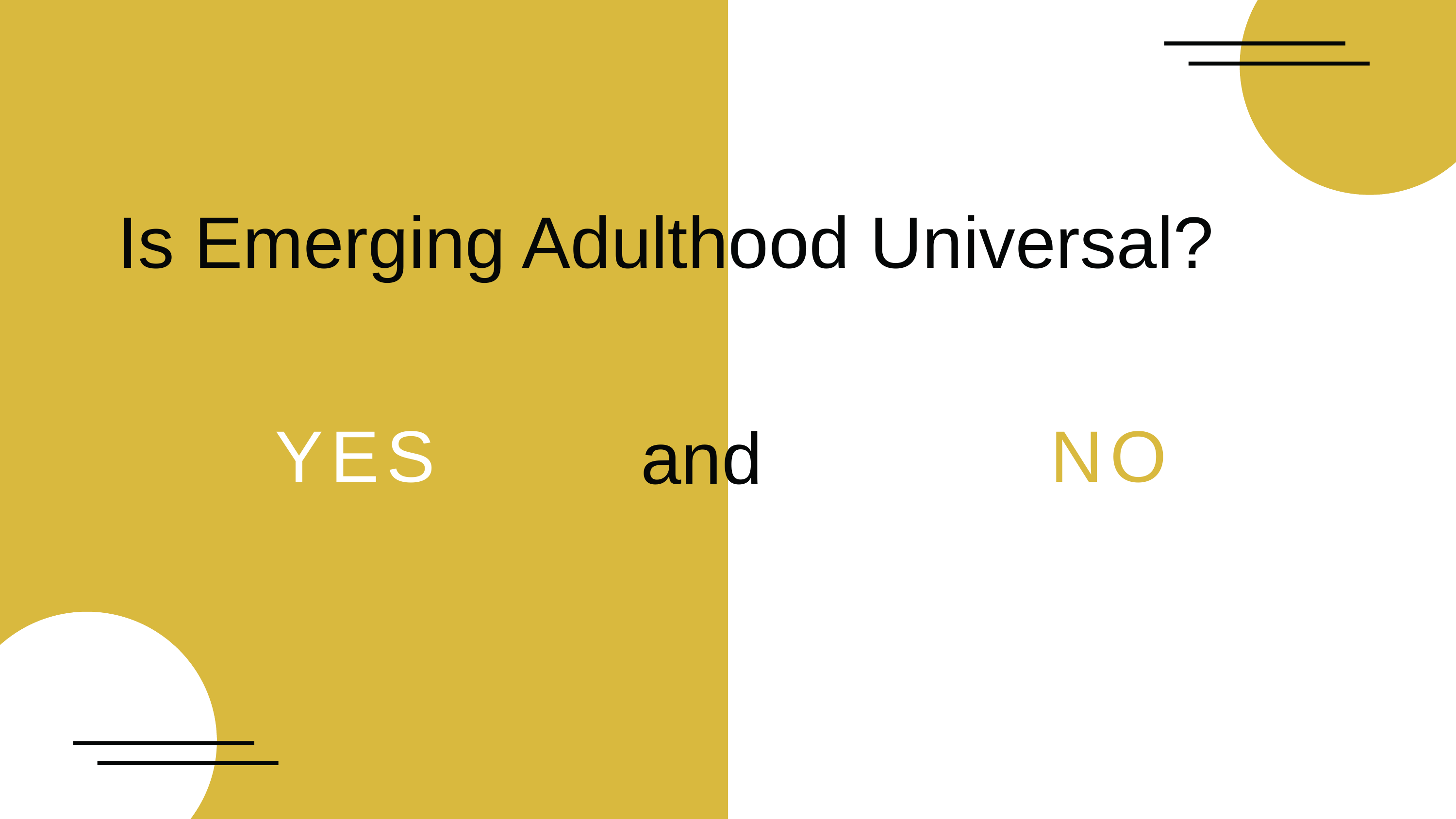

Is Emerging Adulthood Universal?
YES
NO

and